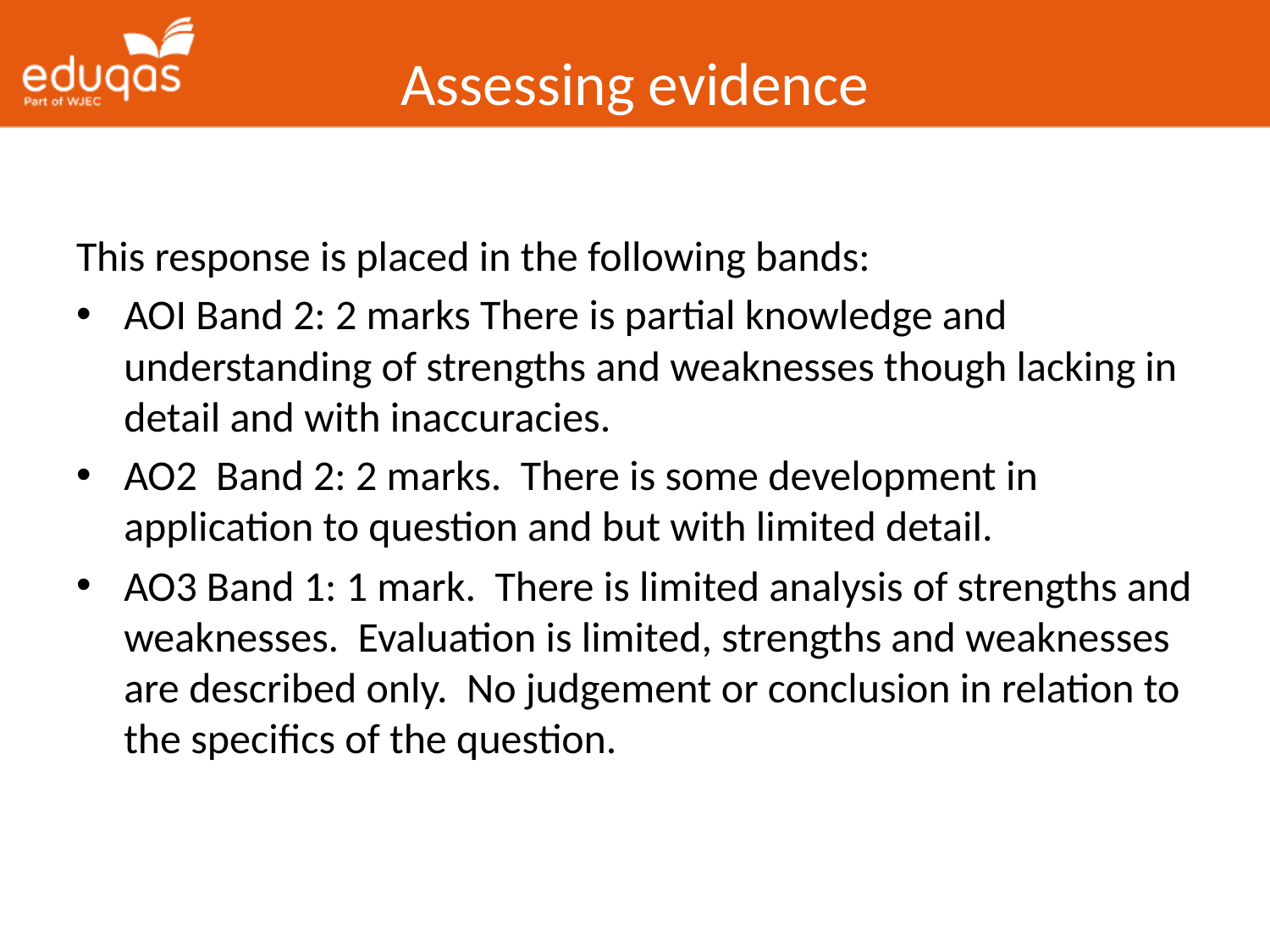

# Assessing evidence
This response is placed in the following bands:
AOI Band 2: 2 marks There is partial knowledge and understanding of strengths and weaknesses though lacking in detail and with inaccuracies.
AO2  Band 2: 2 marks.  There is some development in application to question and but with limited detail.
AO3 Band 1: 1 mark.  There is limited analysis of strengths and weaknesses.  Evaluation is limited, strengths and weaknesses are described only.  No judgement or conclusion in relation to the specifics of the question.